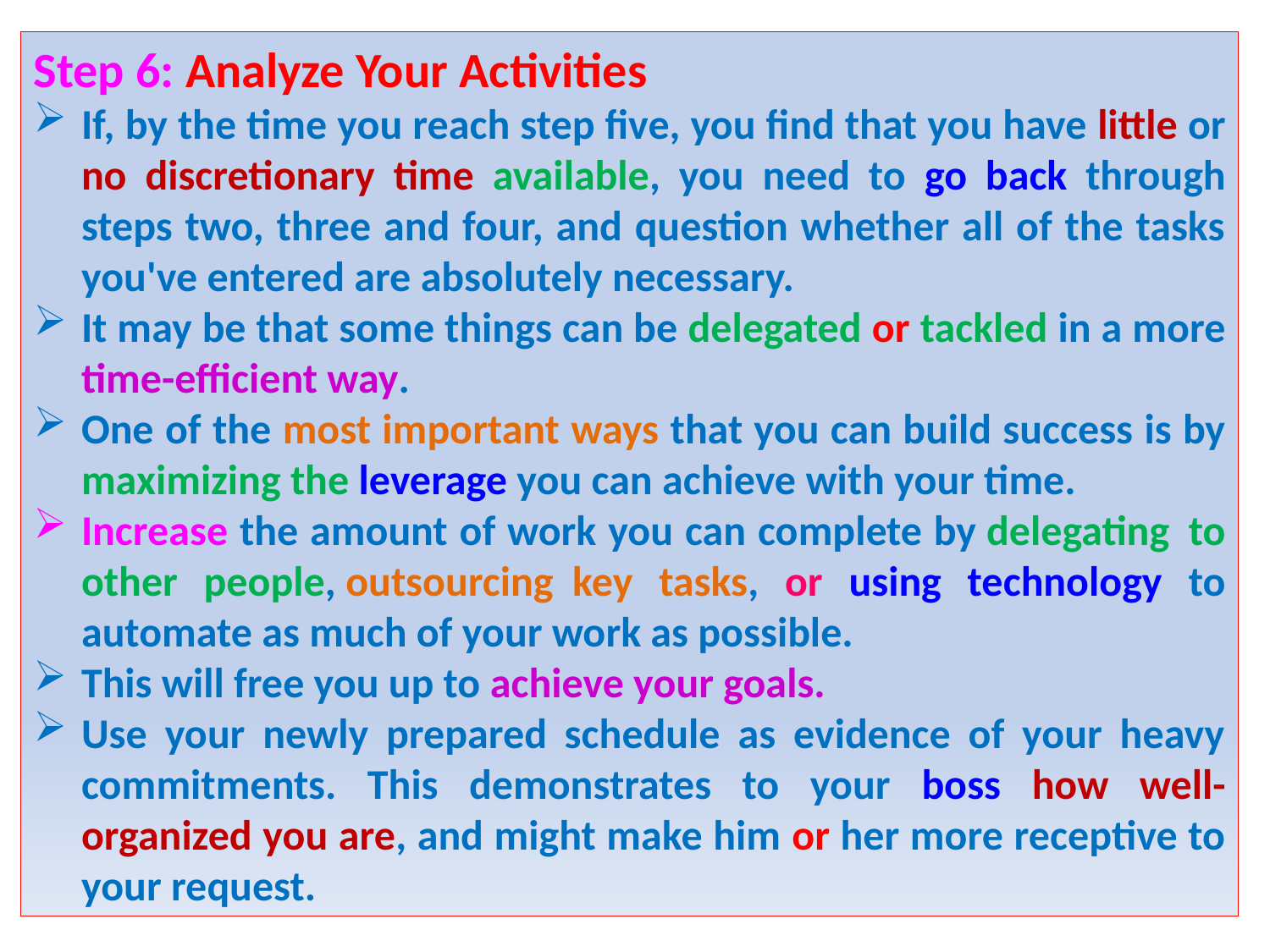

Step 6: Analyze Your Activities
If, by the time you reach step five, you find that you have little or no discretionary time available, you need to go back through steps two, three and four, and question whether all of the tasks you've entered are absolutely necessary.
It may be that some things can be delegated or tackled in a more time-efficient way.
One of the most important ways that you can build success is by maximizing the leverage you can achieve with your time.
Increase the amount of work you can complete by delegating  to other people, outsourcing  key tasks, or using technology to automate as much of your work as possible.
This will free you up to achieve your goals.
Use your newly prepared schedule as evidence of your heavy commitments. This demonstrates to your boss how well-organized you are, and might make him or her more receptive to your request.